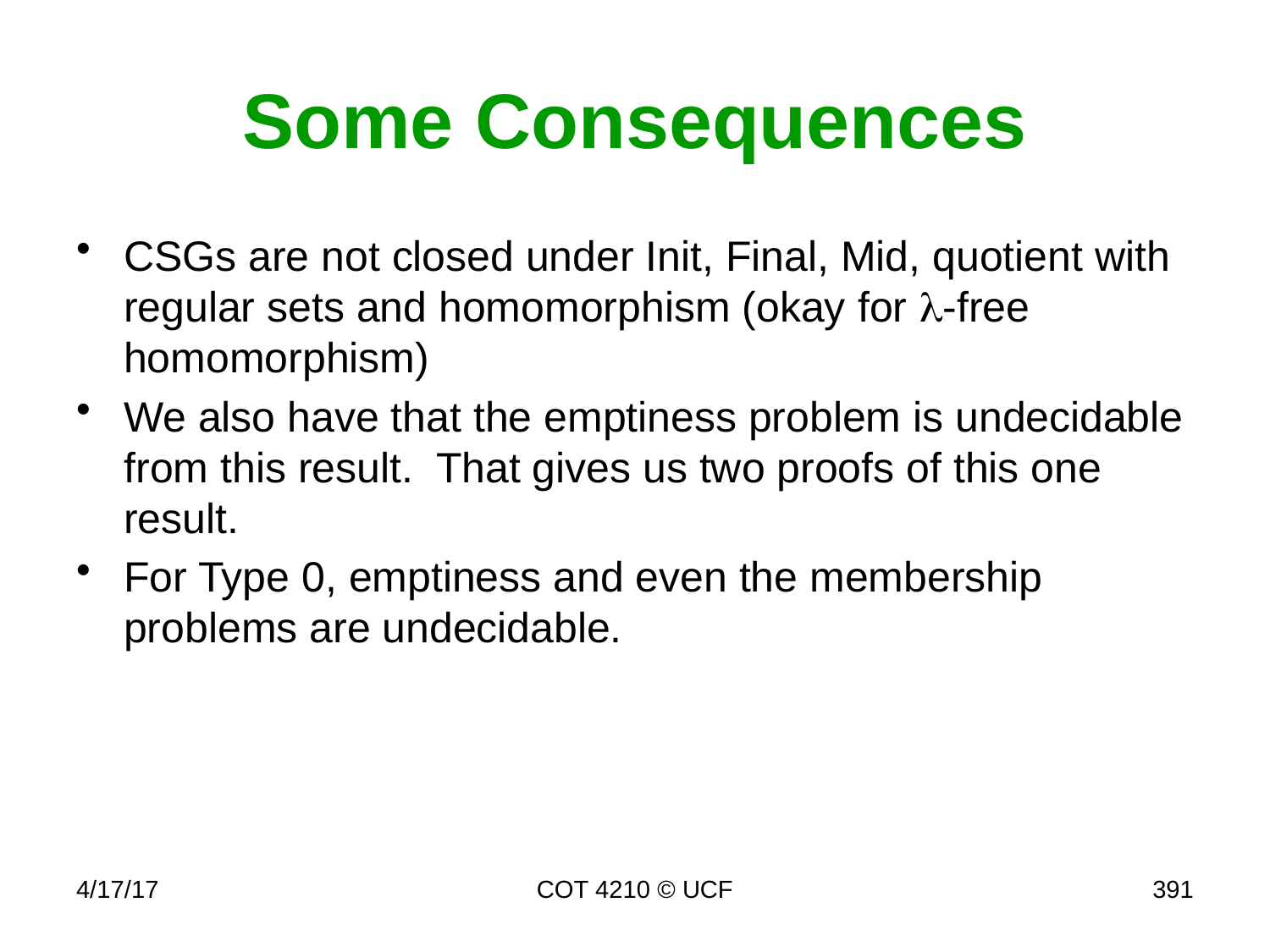

# Some Consequences
CSGs are not closed under Init, Final, Mid, quotient with regular sets and homomorphism (okay for λ-free homomorphism)
We also have that the emptiness problem is undecidable from this result.  That gives us two proofs of this one result.
For Type 0, emptiness and even the membership problems are undecidable.
4/17/17
COT 4210 © UCF
391